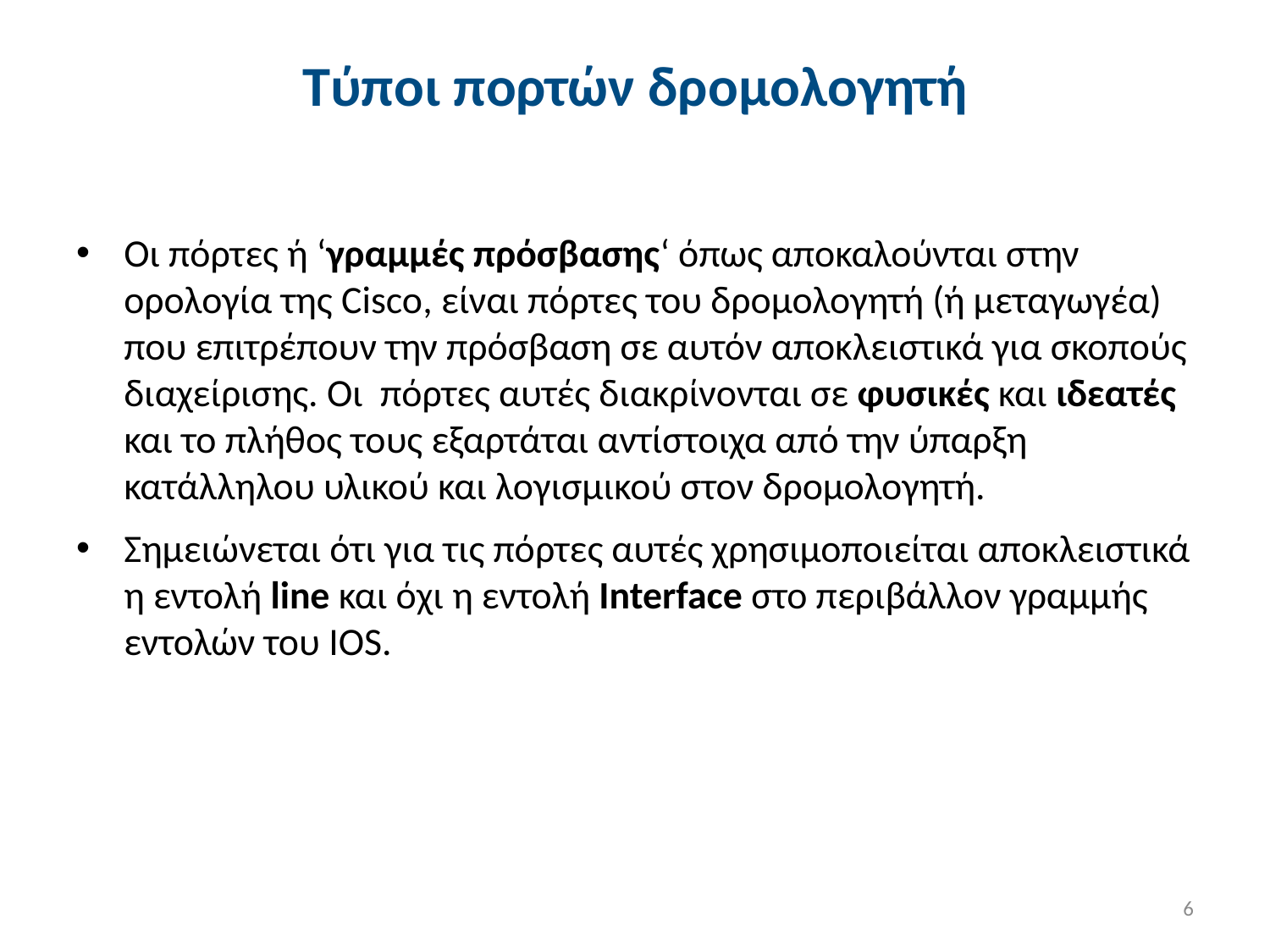

# Τύποι πορτών δρομολογητή
Οι πόρτες ή ‘γραμμές πρόσβασης‘ όπως αποκαλούνται στην ορολογία της Cisco, είναι πόρτες του δρομολογητή (ή μεταγωγέα) που επιτρέπουν την πρόσβαση σε αυτόν αποκλειστικά για σκοπούς διαχείρισης. Οι  πόρτες αυτές διακρίνονται σε φυσικές και ιδεατές και το πλήθος τους εξαρτάται αντίστοιχα από την ύπαρξη κατάλληλου υλικού και λογισμικού στον δρομολογητή.
Σημειώνεται ότι για τις πόρτες αυτές χρησιμοποιείται αποκλειστικά η εντολή line και όχι η εντολή Interface στο περιβάλλον γραμμής εντολών του IOS.

6